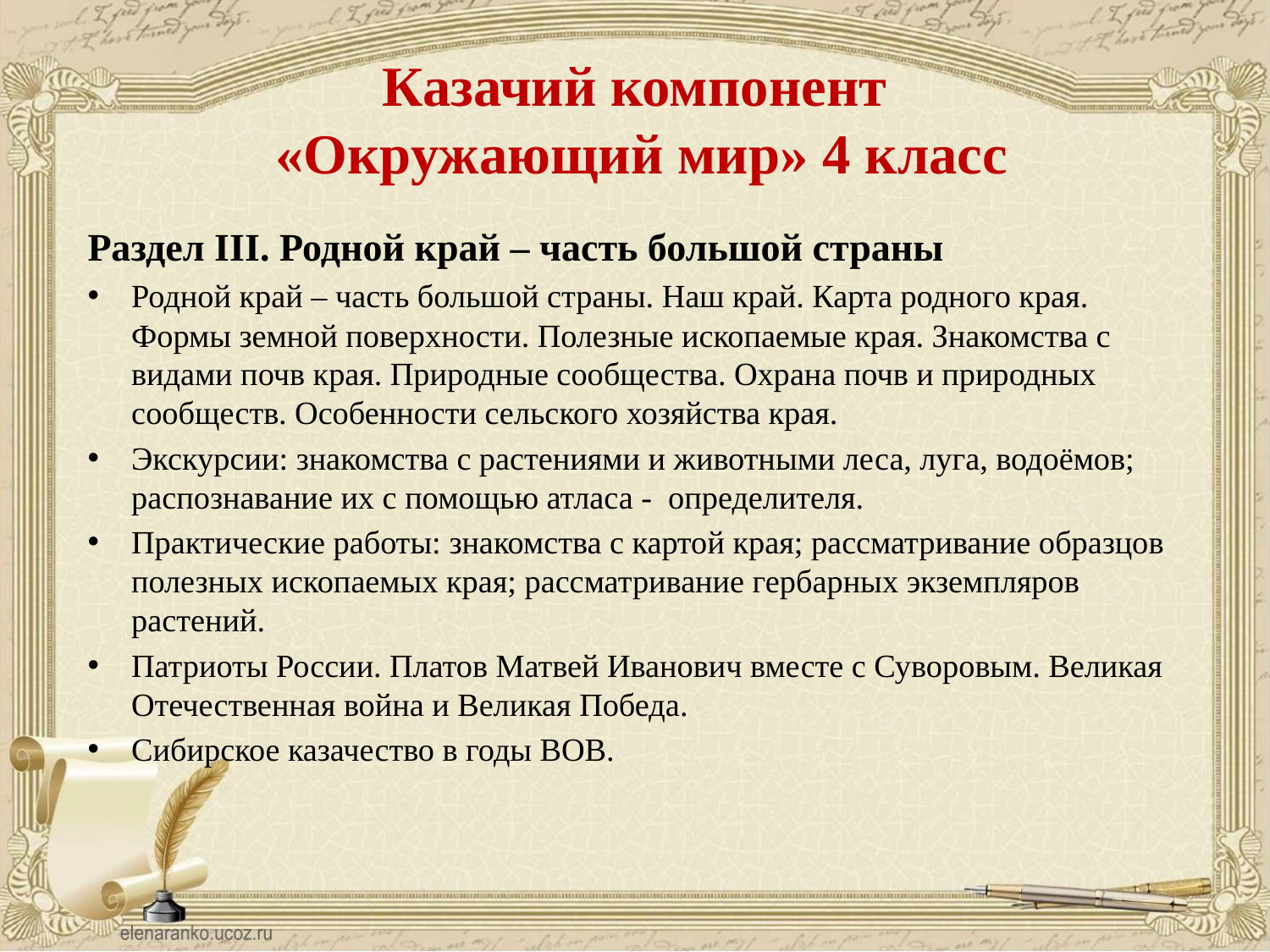

# Казачий компонент «Окружающий мир» 4 класс
Раздел III. Родной край – часть большой страны
Родной край – часть большой страны. Наш край. Карта родного края. Формы земной поверхности. Полезные ископаемые края. Знакомства с видами почв края. Природные сообщества. Охрана почв и природных сообществ. Особенности сельского хозяйства края.
Экскурсии: знакомства с растениями и животными леса, луга, водоёмов; распознавание их с помощью атласа -  определителя.
Практические работы: знакомства с картой края; рассматривание образцов полезных ископаемых края; рассматривание гербарных экземпляров растений.
Патриоты России. Платов Матвей Иванович вместе с Суворовым. Великая Отечественная война и Великая Победа.
Сибирское казачество в годы ВОВ.